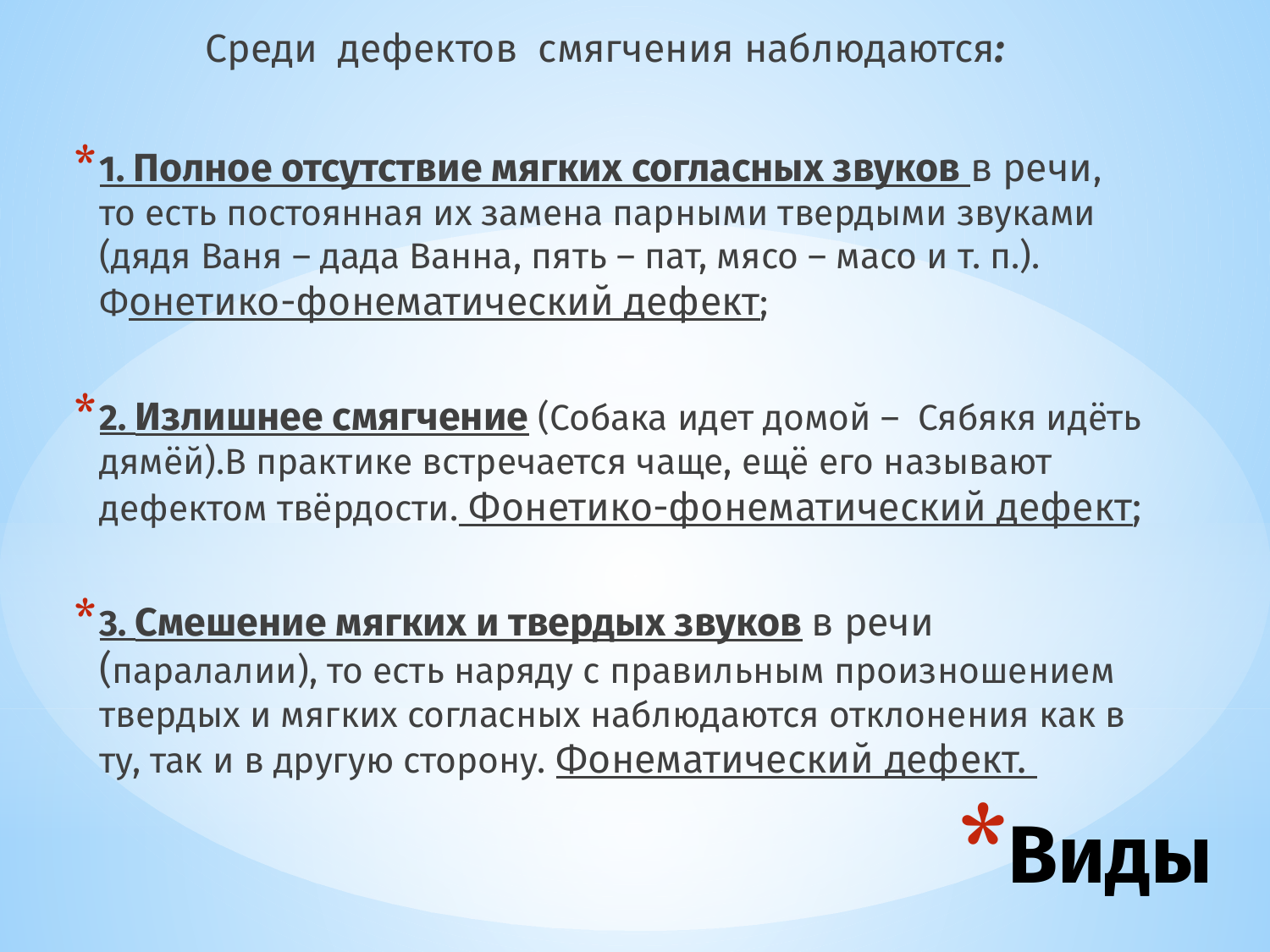

Среди  дефектов  смягчения наблюдаются:

1. Полное отсутствие мягких согласных звуков в речи, то есть постоянная их замена парными твердыми звуками (дядя Ваня – дада Ванна, пять – пат, мясо – масо и т. п.). Фонетико-фонематический дефект;

2. Излишнее смягчение (Собака идет домой –  Сябякя идёть дямёй).В практике встречается чаще, ещё его называют дефектом твёрдости. Фонетико-фонематический дефект;

3. Смешение мягких и твердых звуков в речи (паралалии), то есть наряду с правильным произношением твердых и мягких согласных наблюдаются отклонения как в ту, так и в другую сторону. Фонематический дефект.

# Виды